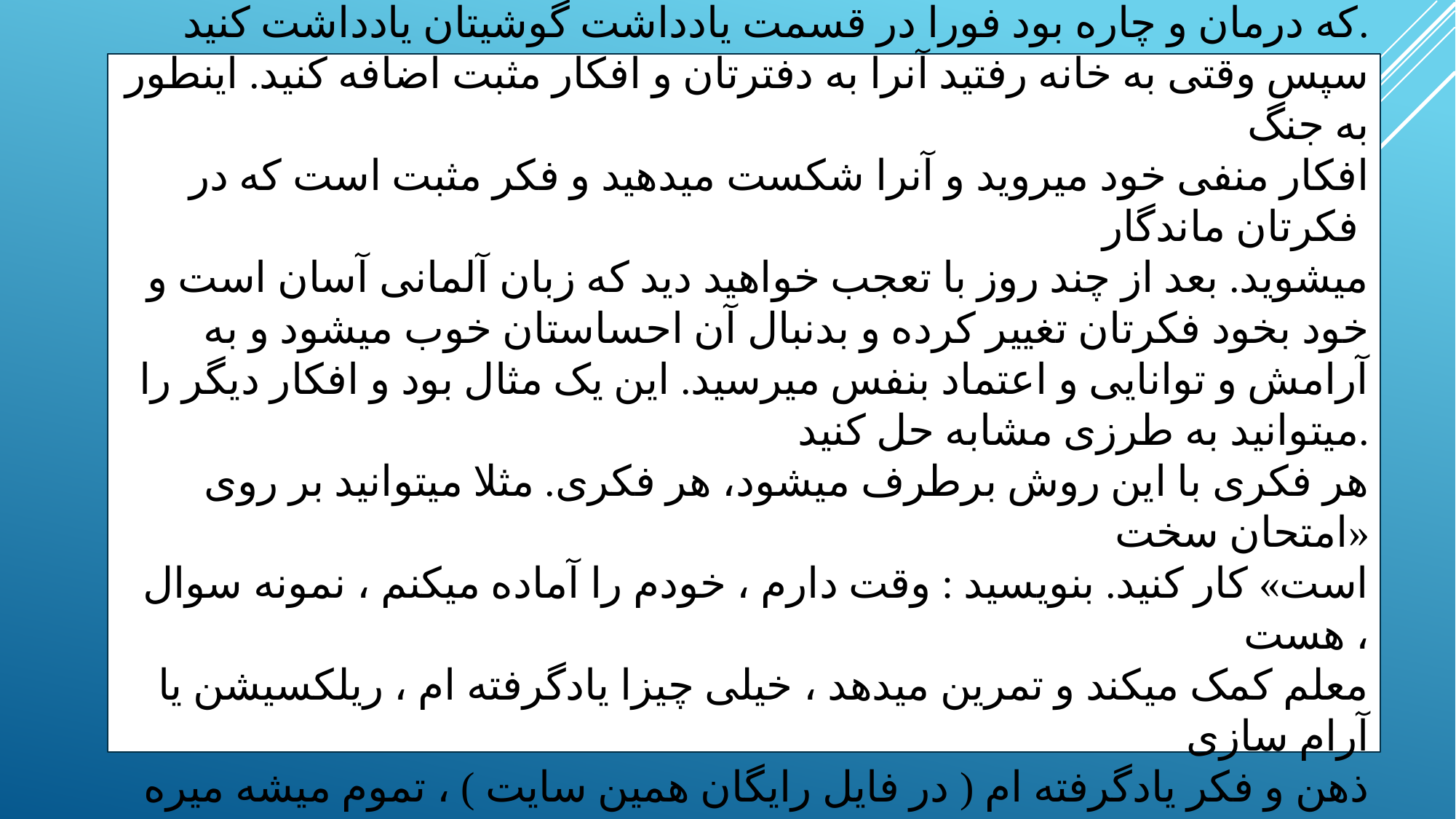

اگر در کلاس ، خیابان یا بیرون از خانه بودید و به دفترتان دسترسی نداشتید ، هر فکر مثبتی
که درمان و چاره بود فورا در قسمت یادداشت گوشیتان یادداشت کنید.
سپس وقتی به خانه رفتید آنرا به دفترتان و افکار مثبت اضافه کنید. اینطور به جنگ
افکار منفی خود میروید و آنرا شکست میدهید و فکر مثبت است که در فکرتان ماندگار
میشوید. بعد از چند روز با تعجب خواهید دید که زبان آلمانی آسان است و خود بخود فکرتان تغییر کرده و بدنبال آن احساستان خوب میشود و به آرامش و توانایی و اعتماد بنفس میرسید. این یک مثال بود و افکار دیگر را میتوانید به طرزی مشابه حل کنید.
هر فکری با این روش برطرف میشود، هر فکری. مثلا میتوانید بر روی «امتحان سخت
است» کار کنید. بنویسید : وقت دارم ، خودم را آماده میکنم ، نمونه سوال هست ،
معلم کمک میکند و تمرین میدهد ، خیلی چیزا یادگرفته ام ، ریلکسیشن یا آرام سازی
ذهن و فکر یادگرفته ام ( در فایل رایگان همین سایت ) ، تموم میشه میره  پس چرا
خوشحال نباشم ، میتونم با موفقیت در این امتحان به خودم افتخار کنم ... .